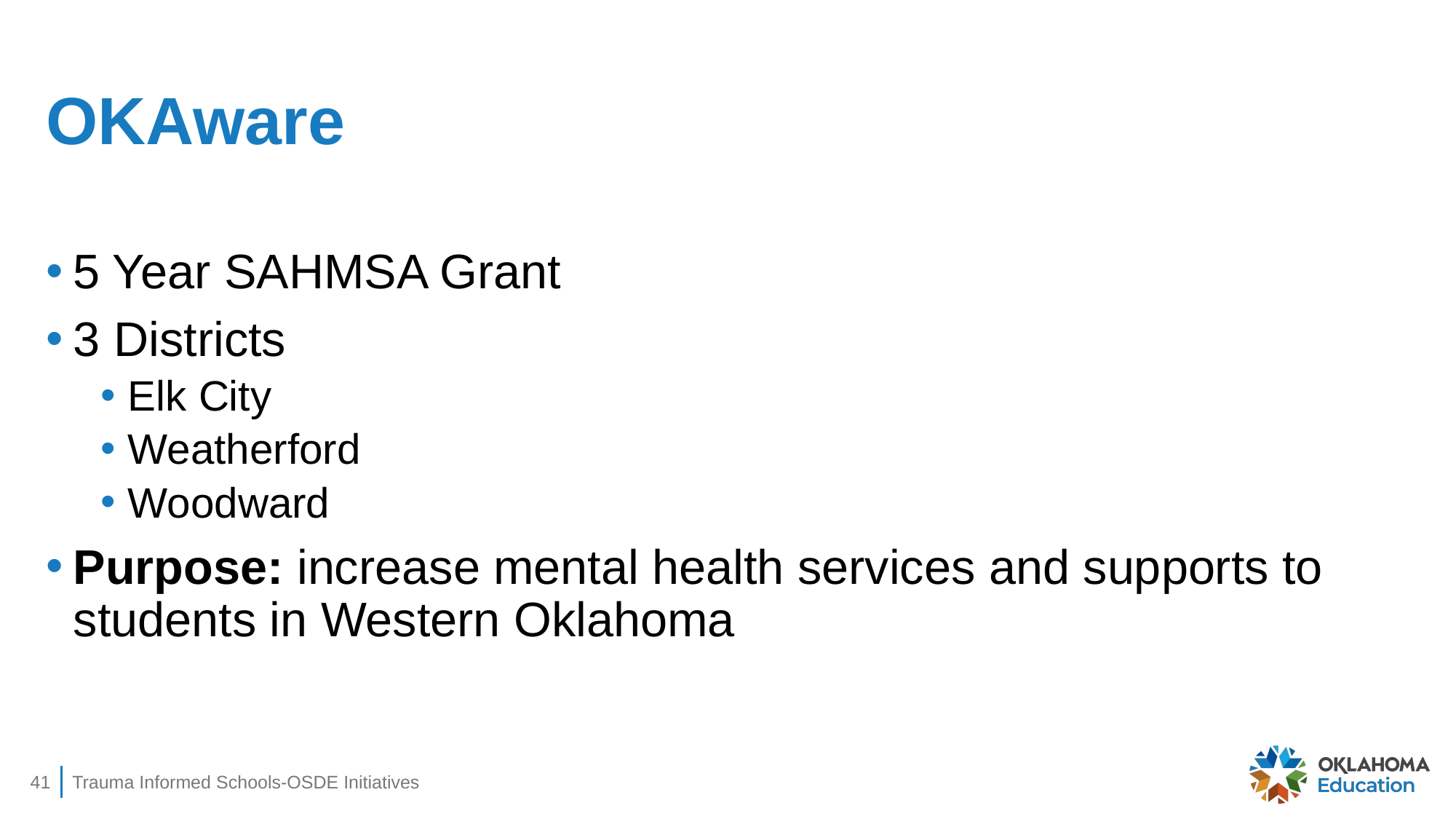

# OKAware
5 Year SAHMSA Grant
3 Districts
Elk City
Weatherford
Woodward
Purpose: increase mental health services and supports to students in Western Oklahoma
41
Trauma Informed Schools-OSDE Initiatives